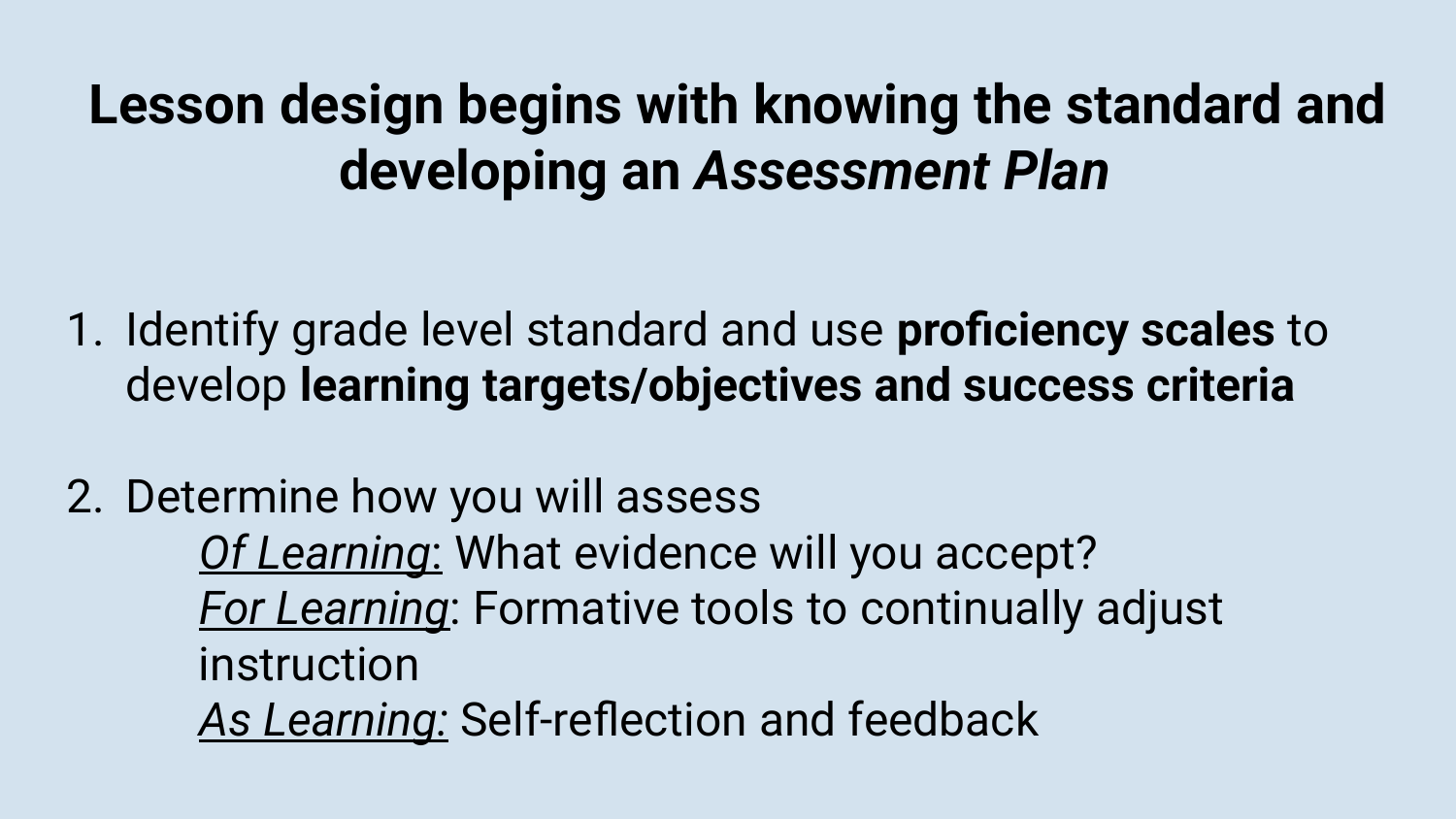

# Lesson design begins with knowing the standard and developing an Assessment Plan
Identify grade level standard and use proficiency scales to develop learning targets/objectives and success criteria

Determine how you will assess
Of Learning: What evidence will you accept?
For Learning: Formative tools to continually adjust instruction
As Learning: Self-reflection and feedback